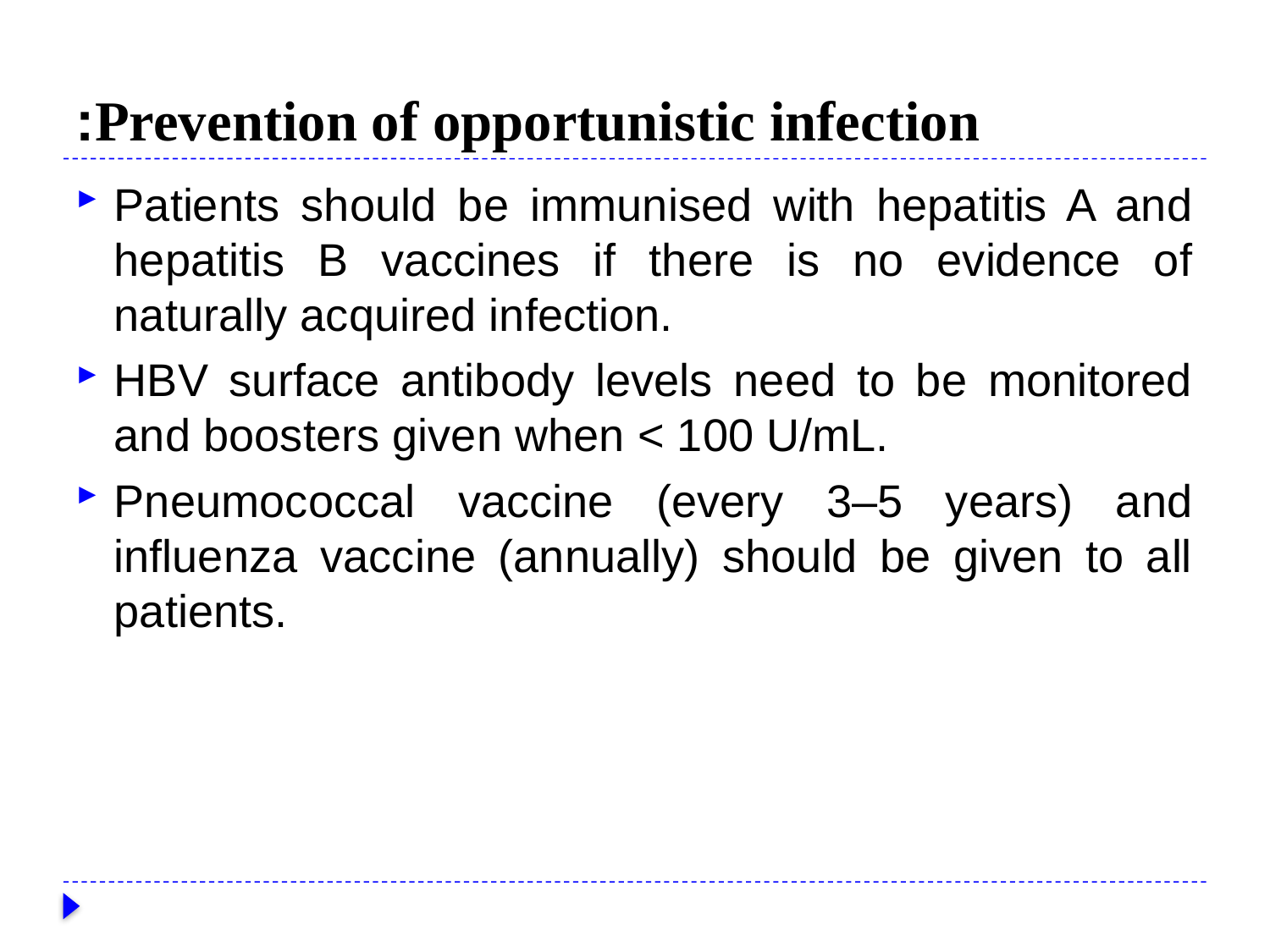

# Prevention of opportunistic infection:
Patients should be immunised with hepatitis A and hepatitis B vaccines if there is no evidence of naturally acquired infection.
HBV surface antibody levels need to be monitored and boosters given when < 100 U/mL.
Pneumococcal vaccine (every 3–5 years) and influenza vaccine (annually) should be given to all patients.